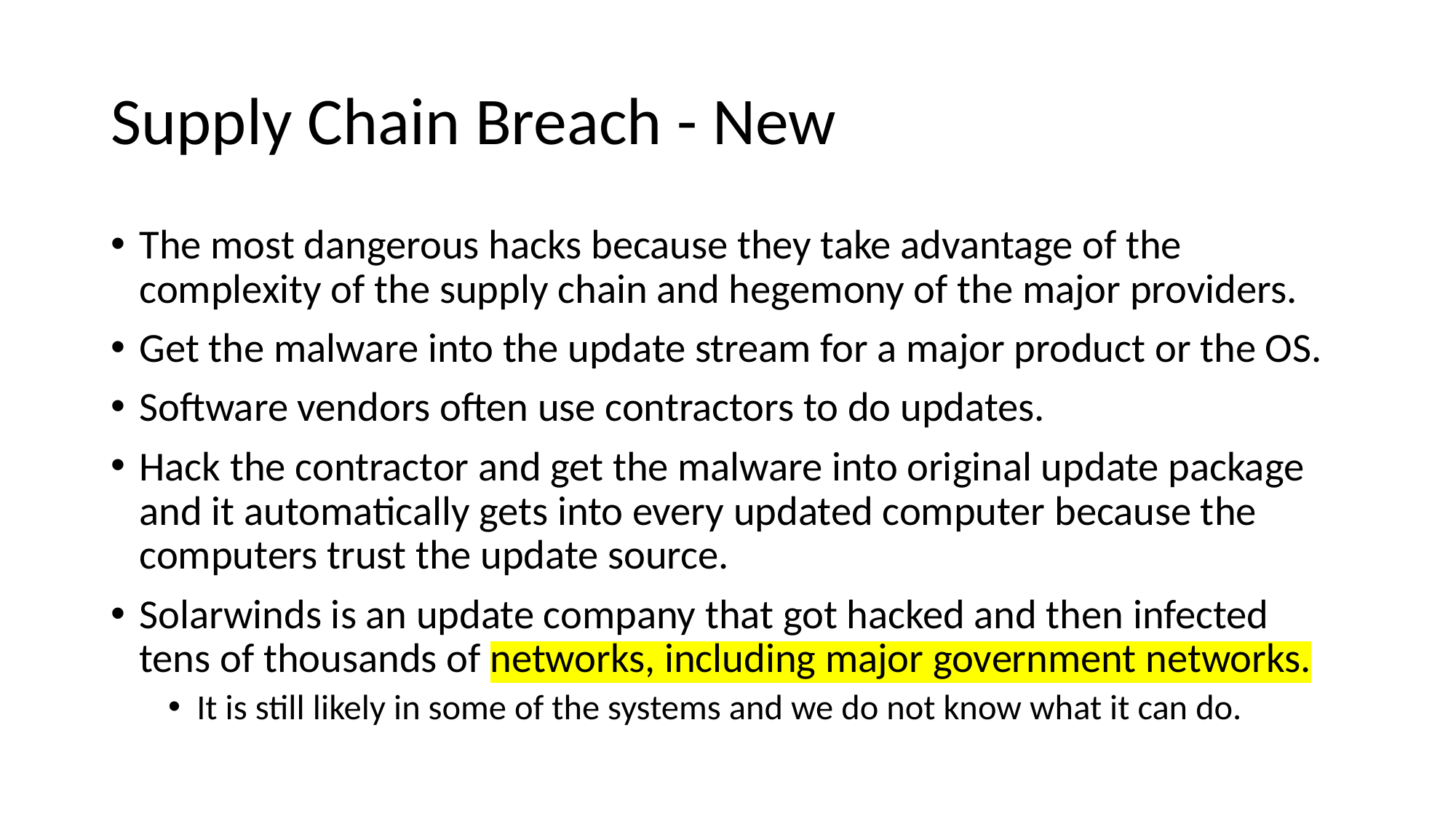

# Supply Chain Breach - New
The most dangerous hacks because they take advantage of the complexity of the supply chain and hegemony of the major providers.
Get the malware into the update stream for a major product or the OS.
Software vendors often use contractors to do updates.
Hack the contractor and get the malware into original update package and it automatically gets into every updated computer because the computers trust the update source.
Solarwinds is an update company that got hacked and then infected tens of thousands of networks, including major government networks.
It is still likely in some of the systems and we do not know what it can do.